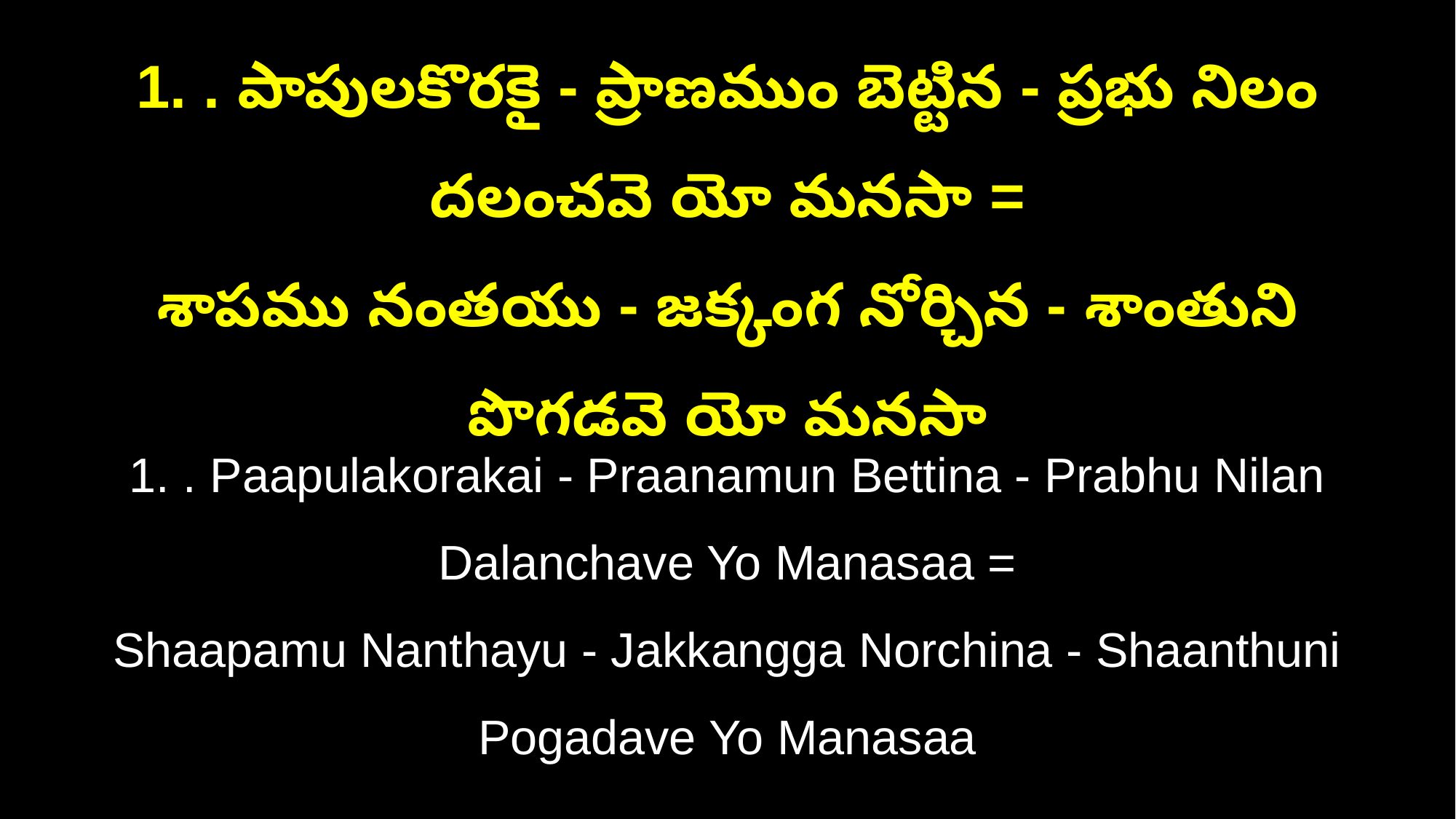

1. . పాపులకొరకై - ప్రాణముం బెట్టిన - ప్రభు నిలం దలంచవె యో మనసా =
శాపము నంతయు - జక్కంగ నోర్చిన - శాంతుని పొగడవె యో మనసా
1. . Paapulakorakai - Praanamun Bettina - Prabhu Nilan Dalanchave Yo Manasaa =
Shaapamu Nanthayu - Jakkangga Norchina - Shaanthuni Pogadave Yo Manasaa